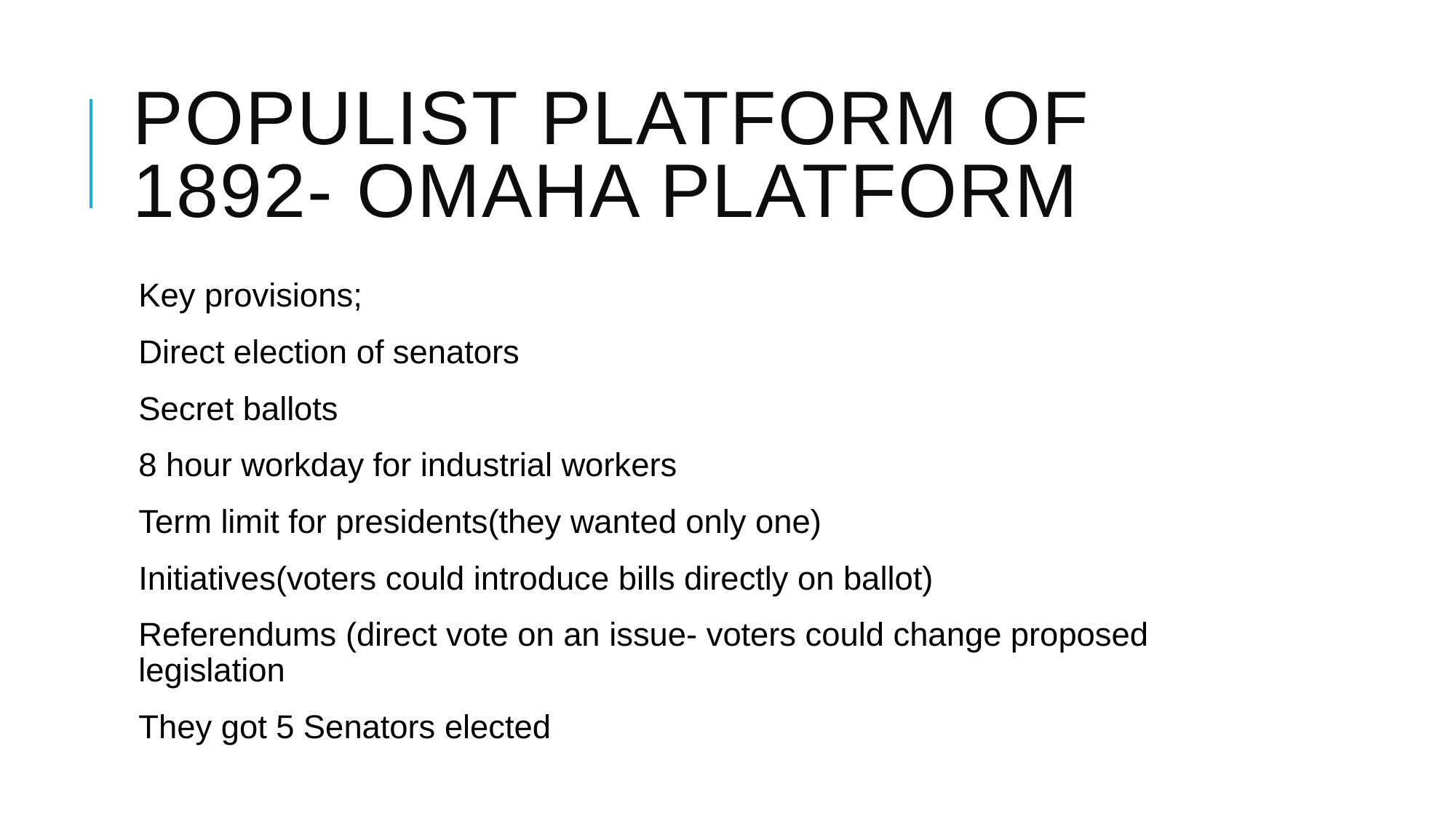

# Populist platform of 1892- Omaha Platform
Key provisions;
Direct election of senators
Secret ballots
8 hour workday for industrial workers
Term limit for presidents(they wanted only one)
Initiatives(voters could introduce bills directly on ballot)
Referendums (direct vote on an issue- voters could change proposed legislation
They got 5 Senators elected